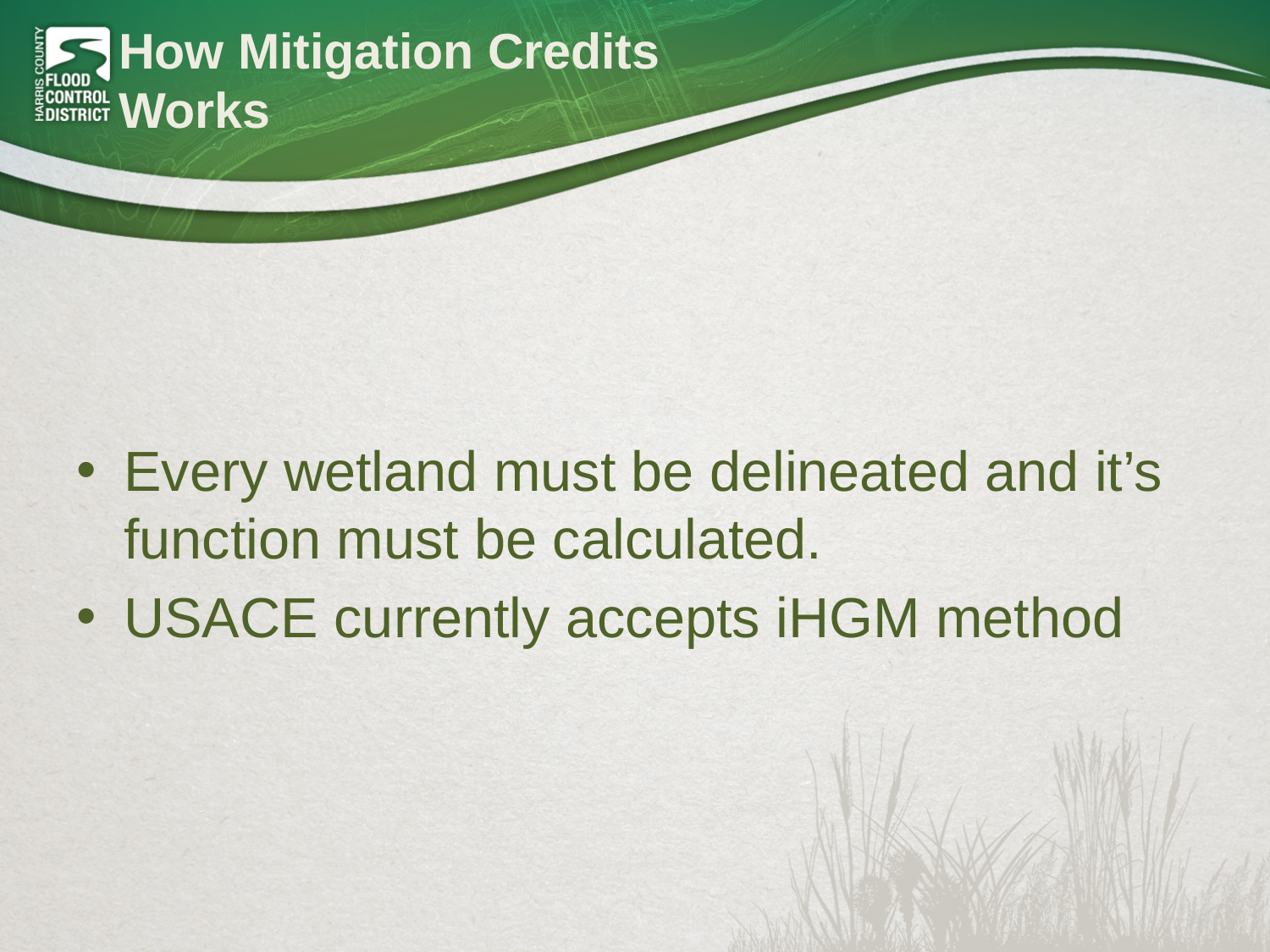

# How Mitigation Credits Works
Every wetland must be delineated and it’s function must be calculated.
USACE currently accepts iHGM method